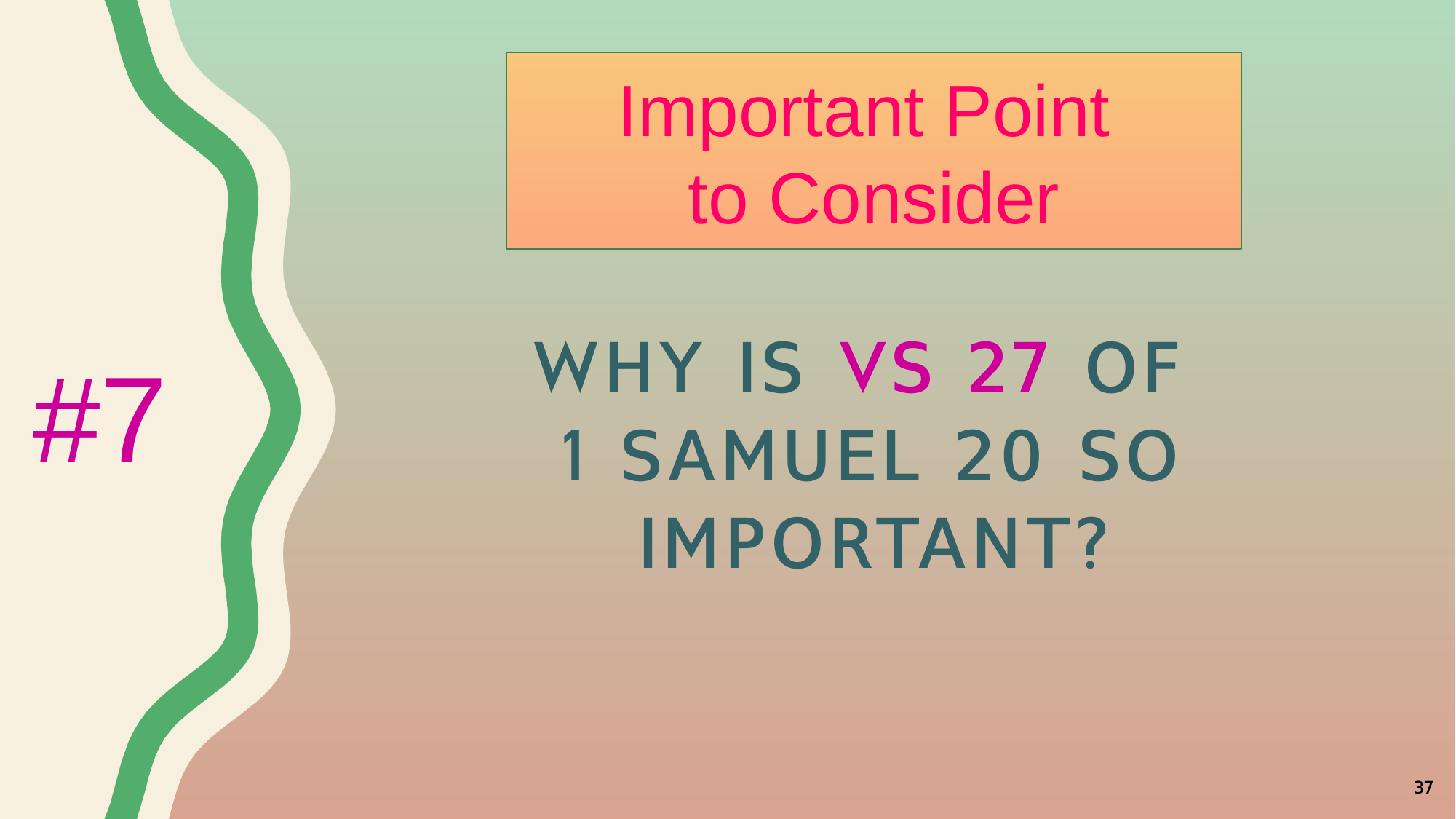

Important Point
to Consider
Why is vs 27 of
1 Samuel 20 so important?
#7

37